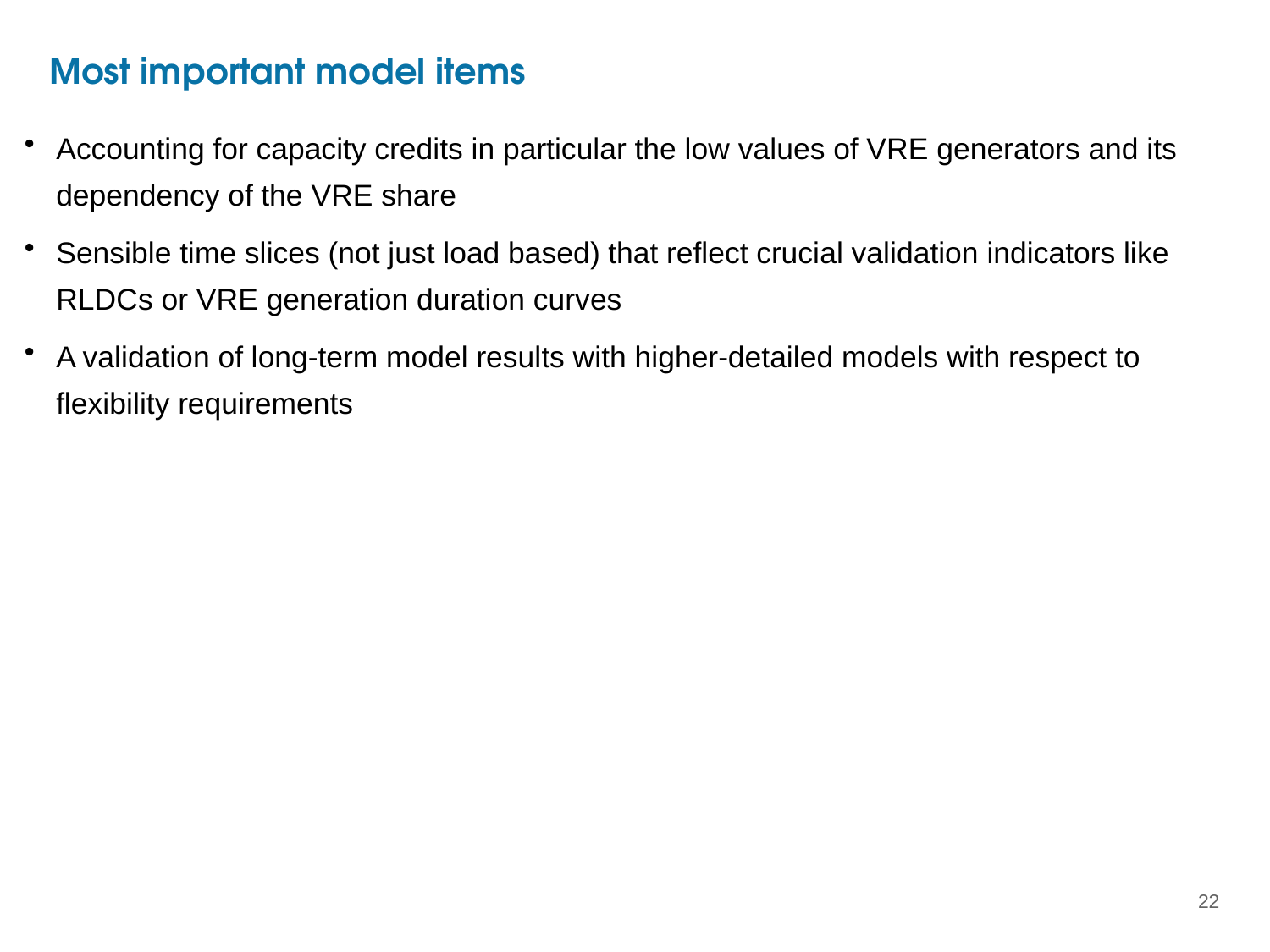

Most important model items
Accounting for capacity credits in particular the low values of VRE generators and its dependency of the VRE share
Sensible time slices (not just load based) that reflect crucial validation indicators like RLDCs or VRE generation duration curves
A validation of long-term model results with higher-detailed models with respect to flexibility requirements
22